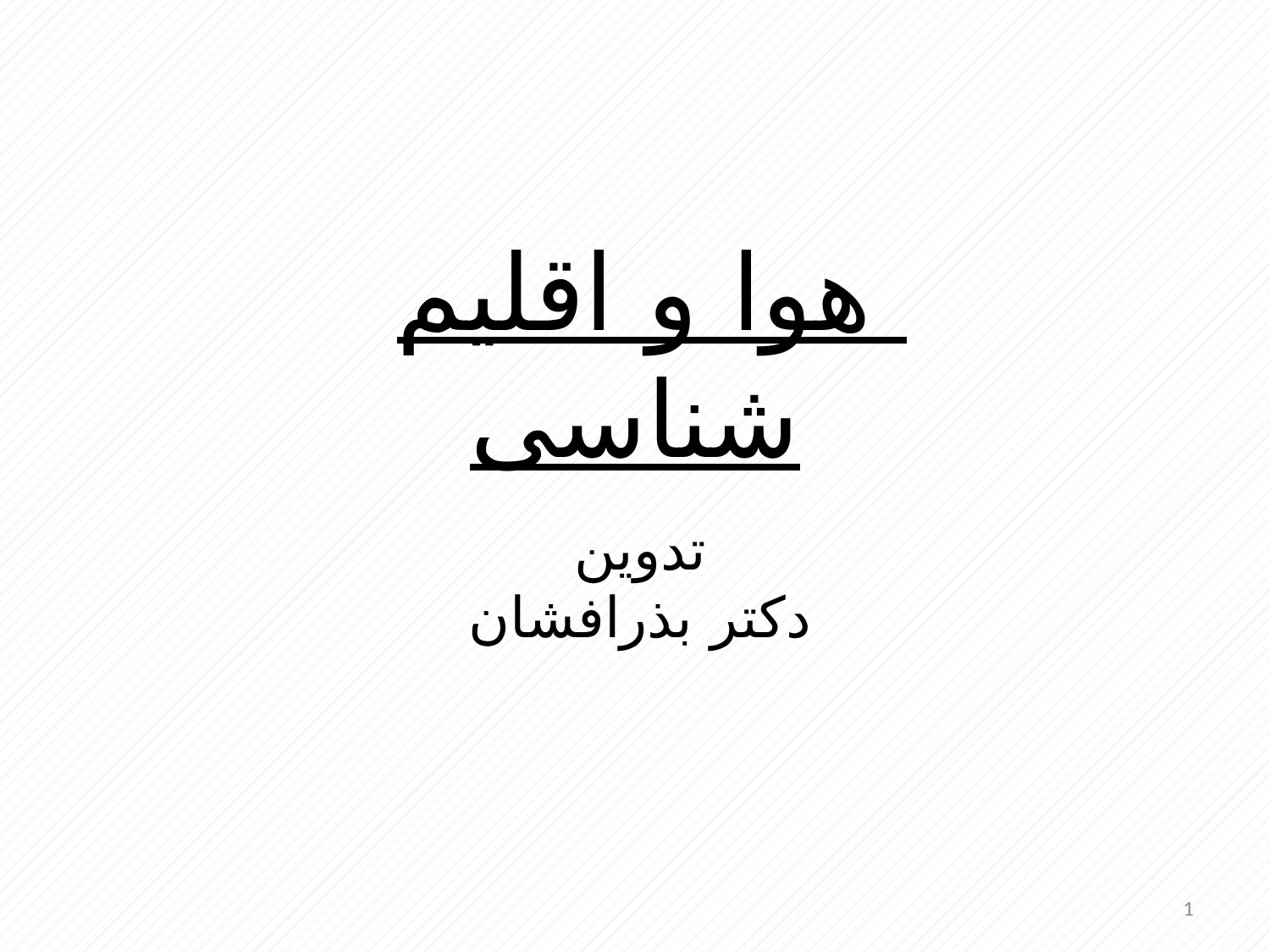

هوا و اقلیم شناسی
تدوین
دکتر بذرافشان
1